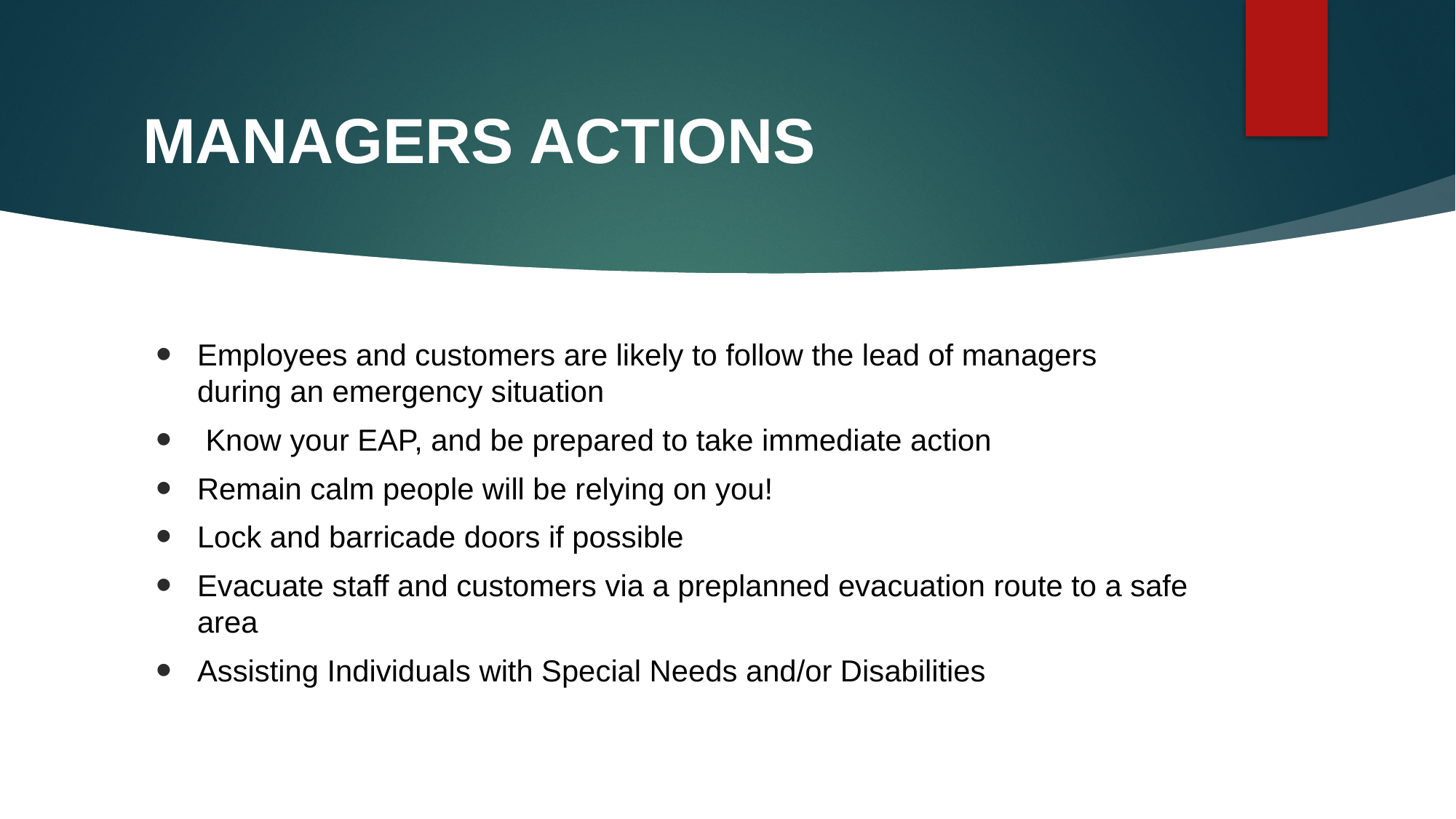

# MANAGERS ACTIONS

Employees and customers are likely to follow the lead of managers during an emergency situation
 Know your EAP, and be prepared to take immediate action
Remain calm people will be relying on you!
Lock and barricade doors if possible
Evacuate staff and customers via a preplanned evacuation route to a safe area
Assisting Individuals with Special Needs and/or Disabilities